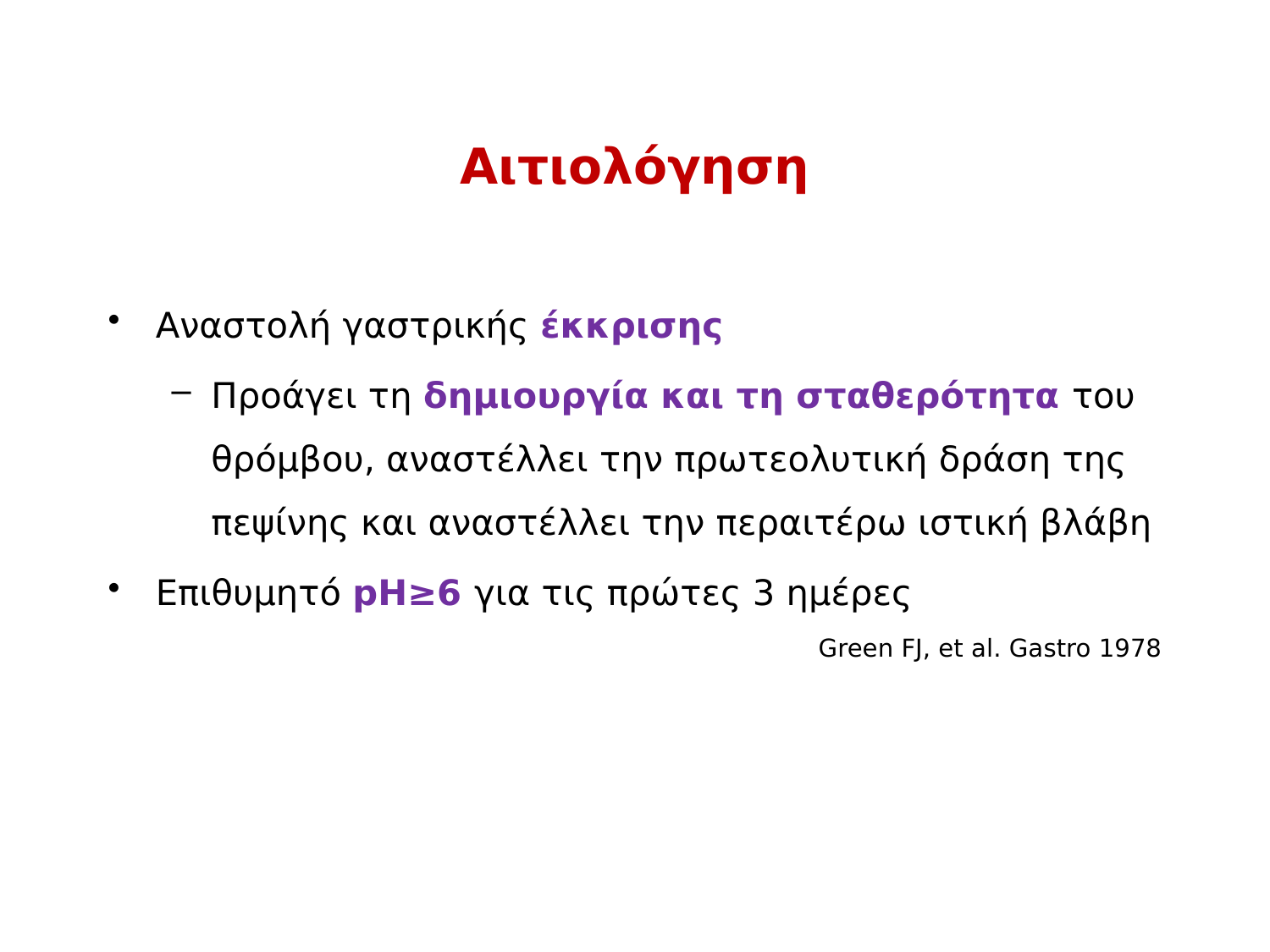

# Αιτιολόγηση
Αναστολή γαστρικής έκκρισης
Προάγει τη δημιουργία και τη σταθερότητα του θρόμβου, αναστέλλει την πρωτεολυτική δράση της πεψίνης και αναστέλλει την περαιτέρω ιστική βλάβη
Επιθυμητό pH≥6 για τις πρώτες 3 ημέρες
Green FJ, et al. Gastro 1978